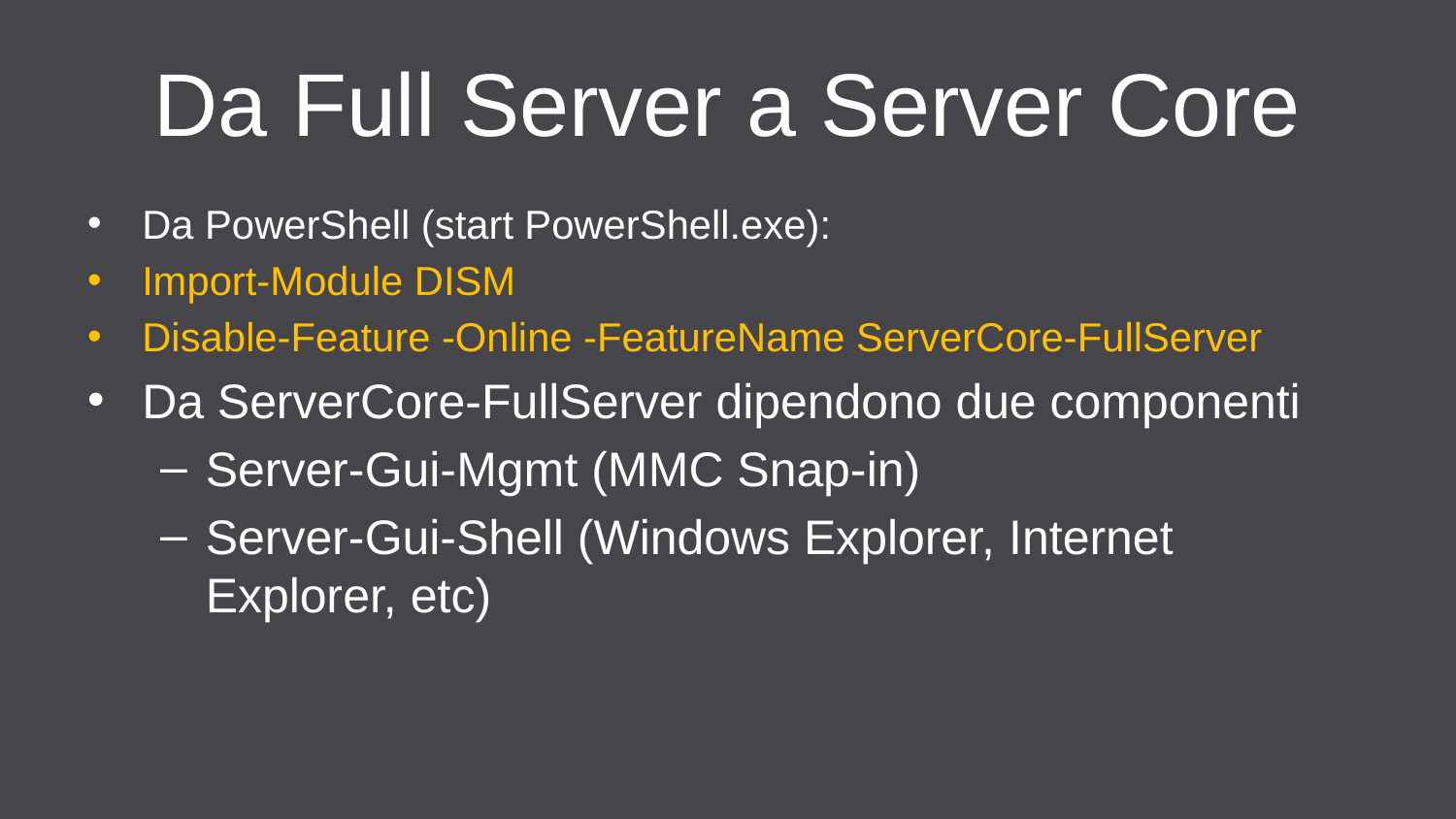

# Da Full Server a Server Core
Da PowerShell (start PowerShell.exe):
Import-Module DISM
Disable-Feature -Online -FeatureName ServerCore-FullServer
Da ServerCore-FullServer dipendono due componenti
Server-Gui-Mgmt (MMC Snap-in)
Server-Gui-Shell (Windows Explorer, Internet Explorer, etc)